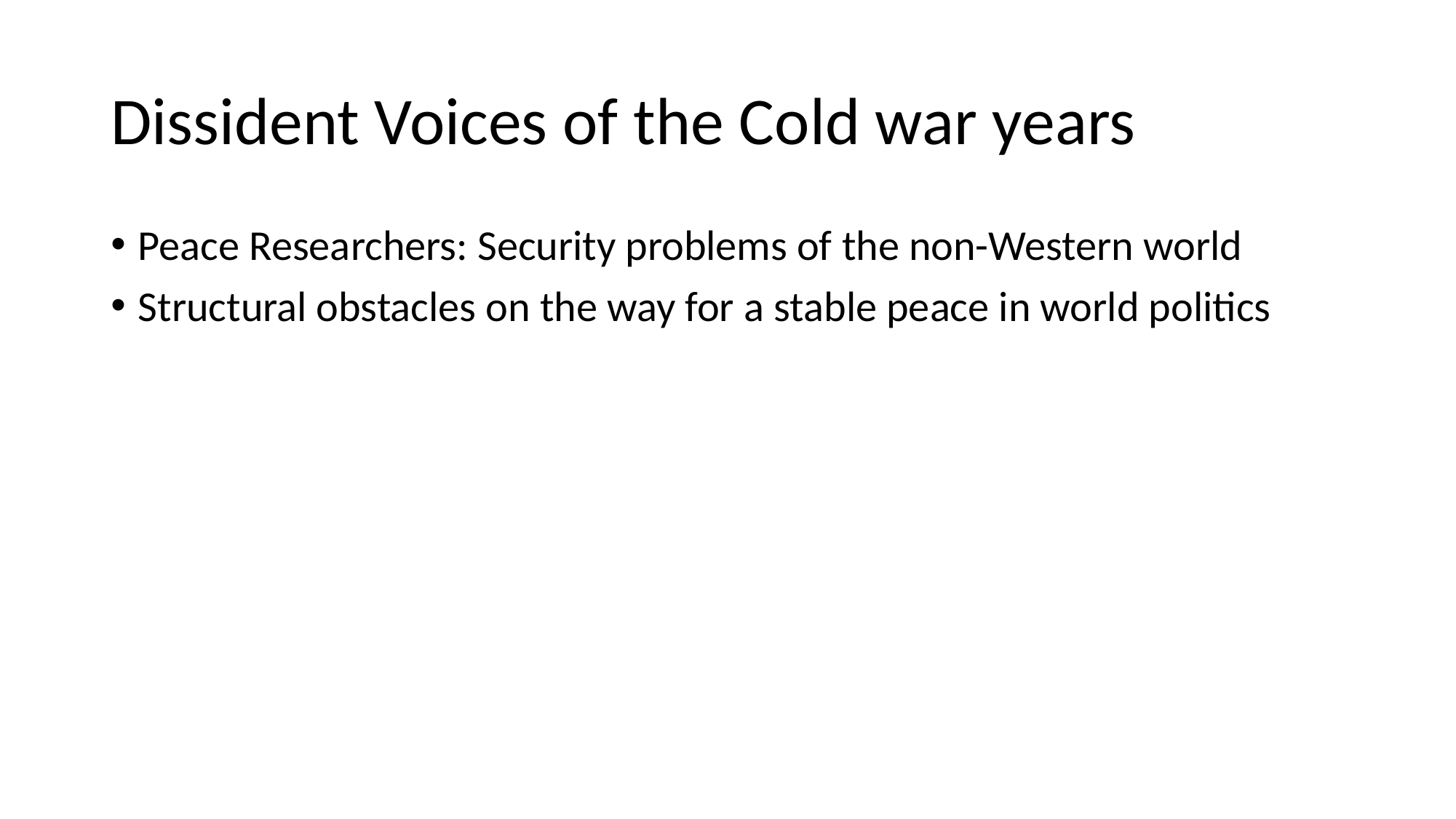

# Dissident Voices of the Cold war years
Peace Researchers: Security problems of the non-Western world
Structural obstacles on the way for a stable peace in world politics